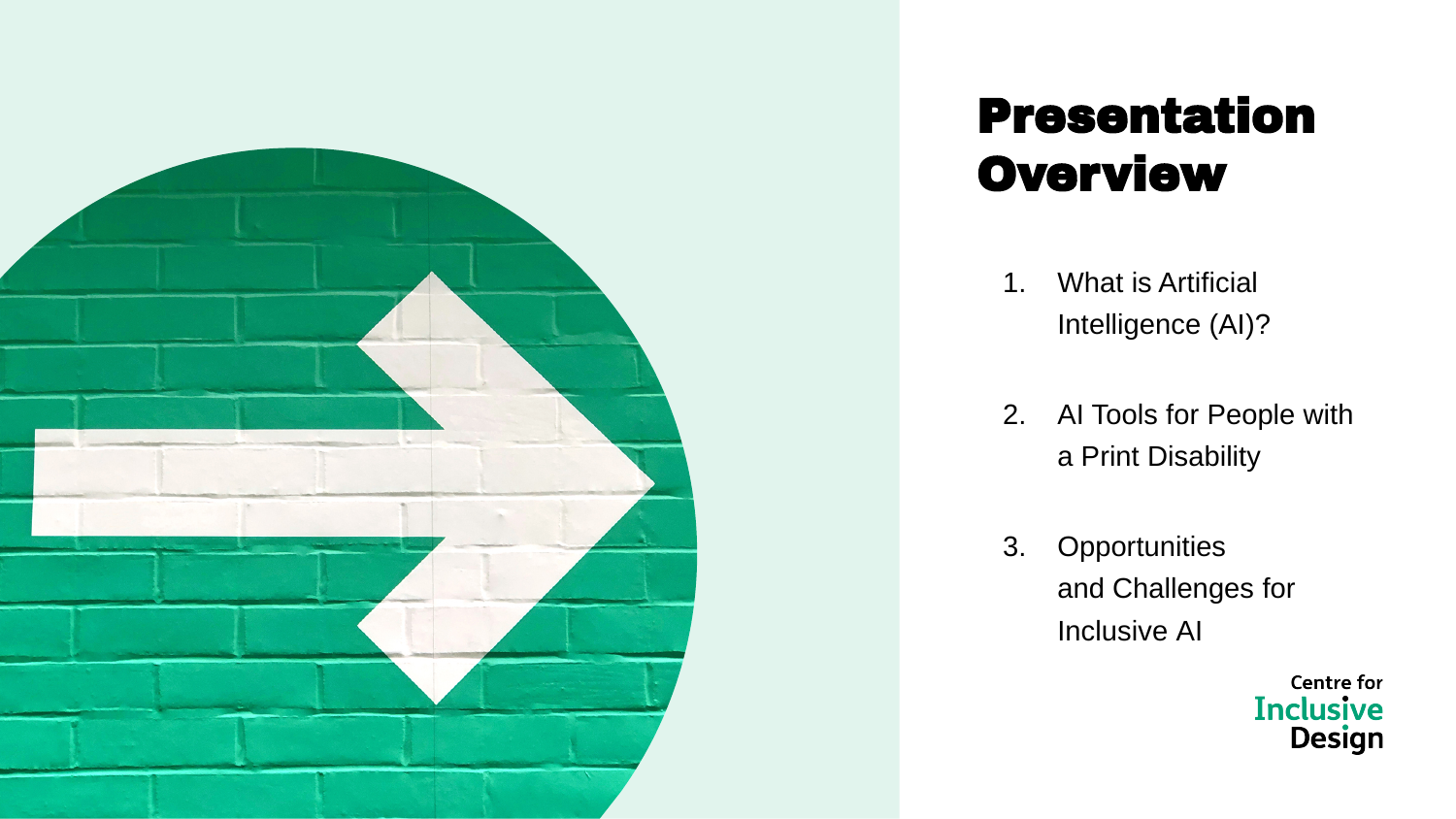

# Presentation Overview
What is Artificial Intelligence (AI)?
AI Tools for People with a Print Disability
Opportunities and Challenges for Inclusive AI